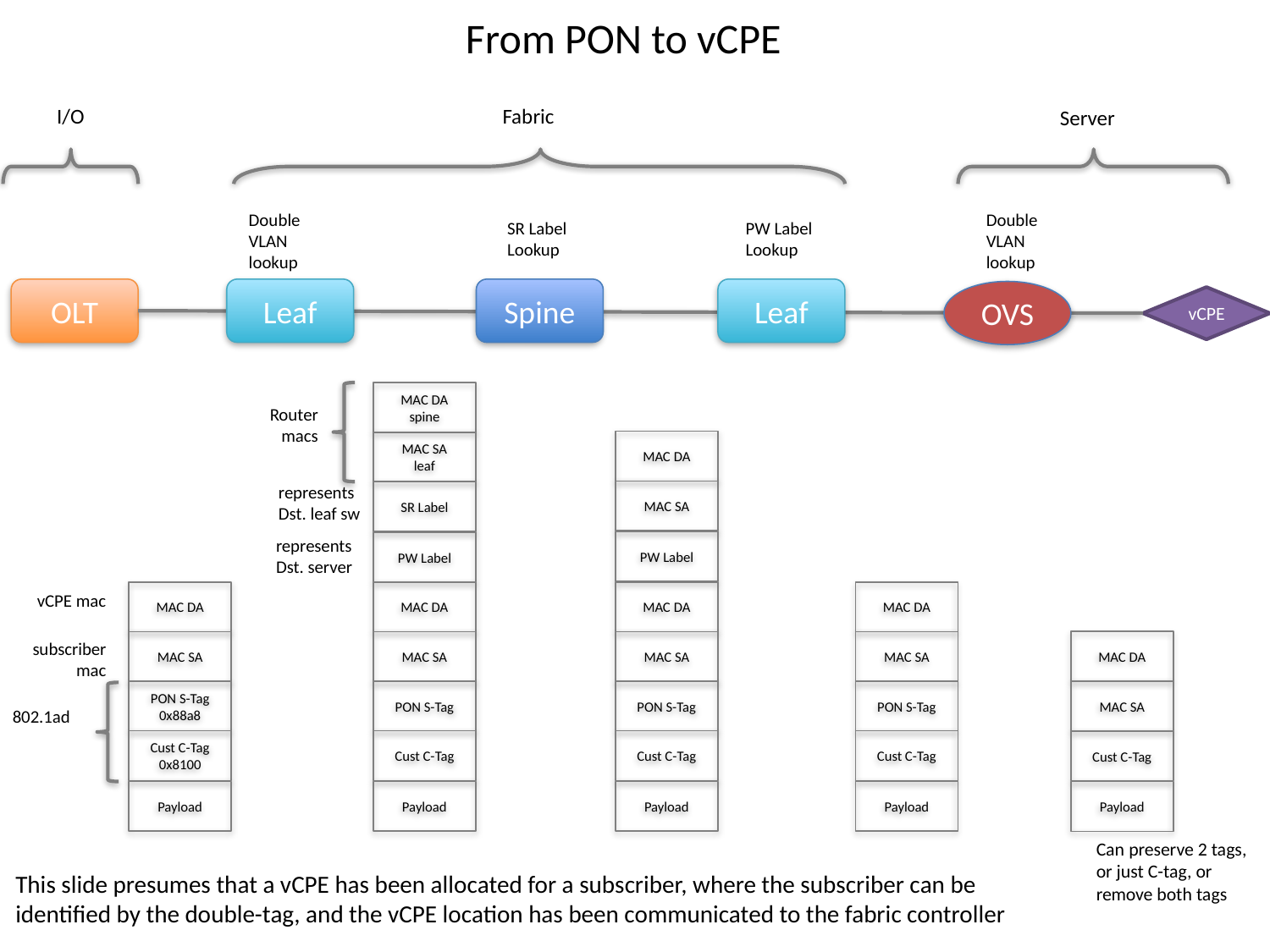

From PON to vCPE

I/O
Fabric
Server

Double VLAN lookup
Double VLAN lookup
SR Label Lookup
PW Label Lookup
OLT
Leaf
Spine
Leaf
OVS
vCPE

MAC DA
spine
Router
macs
MAC DA
MAC SA
leaf
represents
Dst. leaf sw
MAC SA
SR Label
represents
Dst. server
PW Label
PW Label
MAC DA
MAC DA
MAC DA
MAC DA
vCPE mac
MAC DA
subscriber mac
MAC SA
MAC SA
MAC SA
MAC SA
PON S-Tag
0x88a8
PON S-Tag
PON S-Tag
PON S-Tag
MAC SA

802.1ad
Cust C-Tag
0x8100
Cust C-Tag
Cust C-Tag
Cust C-Tag
Cust C-Tag
Payload
Payload
Payload
Payload
Payload
Can preserve 2 tags, or just C-tag, or remove both tags
This slide presumes that a vCPE has been allocated for a subscriber, where the subscriber can be identified by the double-tag, and the vCPE location has been communicated to the fabric controller